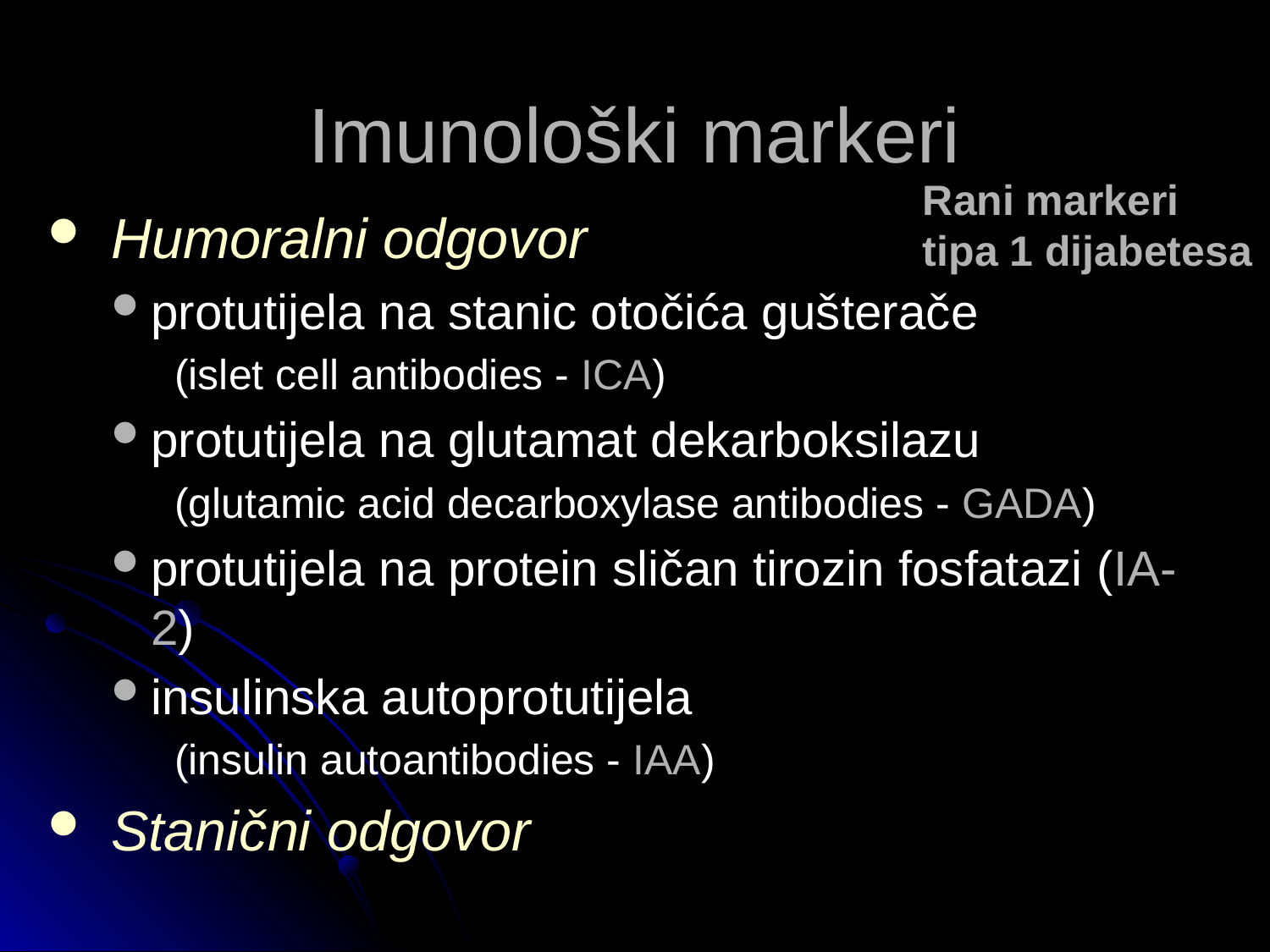

# Imunološki markeri
Rani markeri
tipa 1 dijabetesa
 Humoralni odgovor
protutijela na stanic otočića gušterače
(islet cell antibodies - ICA)
protutijela na glutamat dekarboksilazu
(glutamic acid decarboxylase antibodies - GADA)
protutijela na protein sličan tirozin fosfatazi (IA- 2)
insulinska autoprotutijela
(insulin autoantibodies - IAA)
 Stanični odgovor